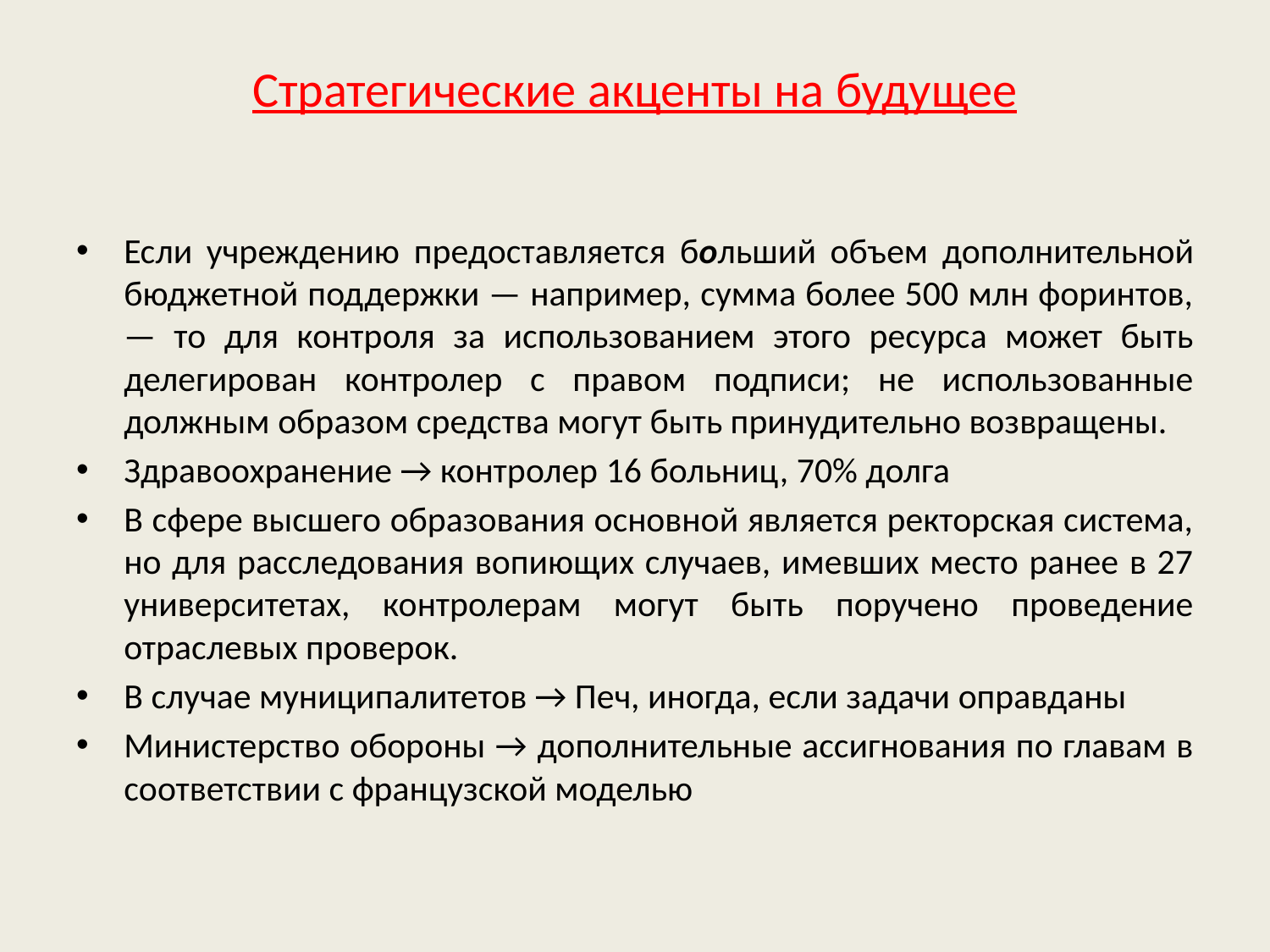

# Стратегические акценты на будущее
Если учреждению предоставляется больший объем дополнительной бюджетной поддержки — например, сумма более 500 млн форинтов, — то для контроля за использованием этого ресурса может быть делегирован контролер с правом подписи; не использованные должным образом средства могут быть принудительно возвращены.
Здравоохранение → контролер 16 больниц, 70% долга
В сфере высшего образования основной является ректорская система, но для расследования вопиющих случаев, имевших место ранее в 27 университетах, контролерам могут быть поручено проведение отраслевых проверок.
В случае муниципалитетов → Печ, иногда, если задачи оправданы
Министерство обороны → дополнительные ассигнования по главам в соответствии с французской моделью